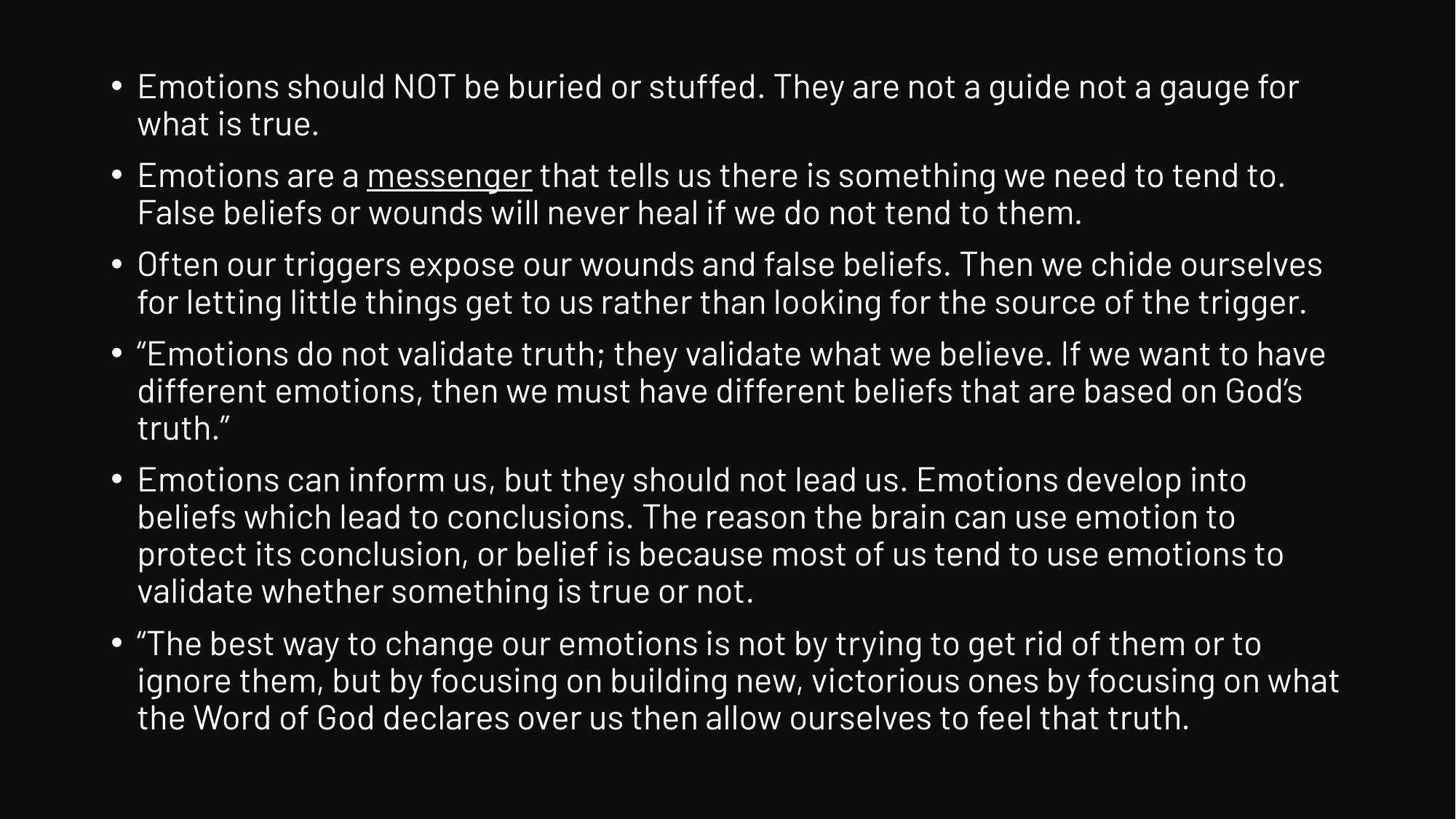

Emotions should NOT be buried or stuffed. They are not a guide not a gauge for what is true.
Emotions are a messenger that tells us there is something we need to tend to. False beliefs or wounds will never heal if we do not tend to them.
Often our triggers expose our wounds and false beliefs. Then we chide ourselves for letting little things get to us rather than looking for the source of the trigger.
“Emotions do not validate truth; they validate what we believe. If we want to have different emotions, then we must have different beliefs that are based on God’s truth.”
Emotions can inform us, but they should not lead us. Emotions develop into beliefs which lead to conclusions. The reason the brain can use emotion to protect its conclusion, or belief is because most of us tend to use emotions to validate whether something is true or not.
“The best way to change our emotions is not by trying to get rid of them or to ignore them, but by focusing on building new, victorious ones by focusing on what the Word of God declares over us then allow ourselves to feel that truth.